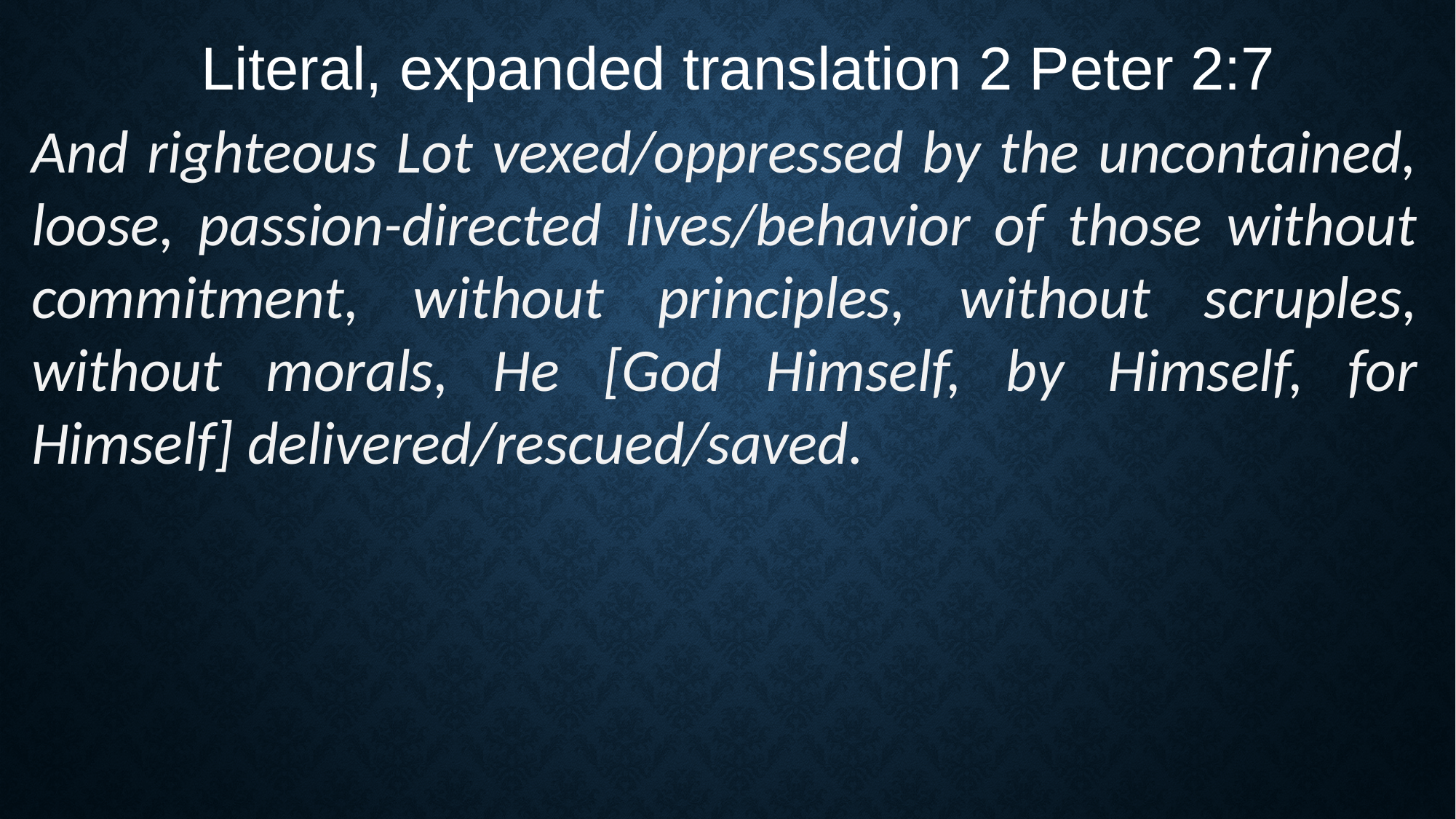

Literal, expanded translation 2 Peter 2:7
And righteous Lot vexed/oppressed by the uncontained, loose, passion-directed lives/behavior of those without commitment, without principles, without scruples, without morals, He [God Himself, by Himself, for Himself] delivered/rescued/saved.